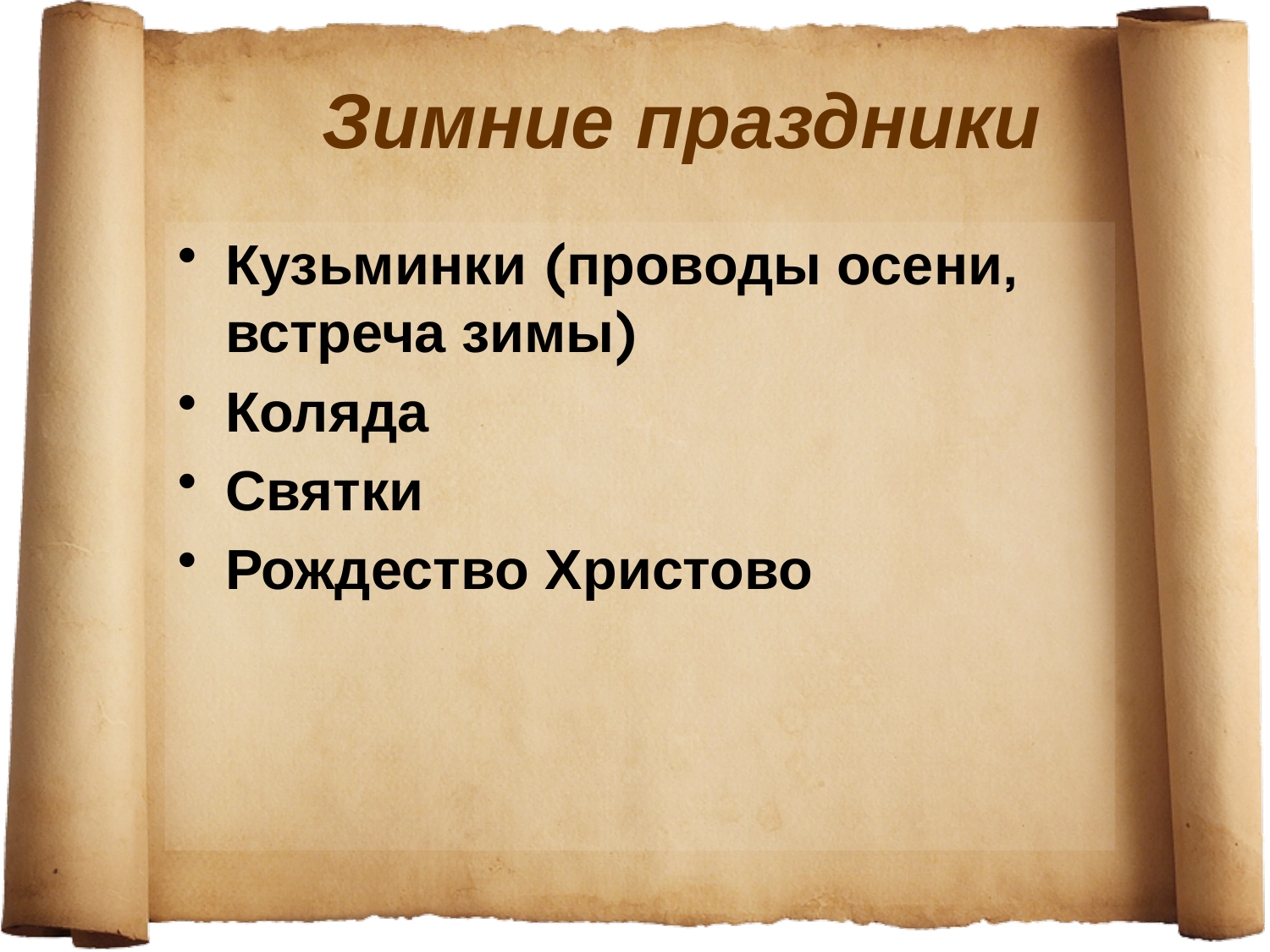

# Зимние праздники
Кузьминки (проводы осени, встреча зимы)
Коляда
Святки
Рождество Христово